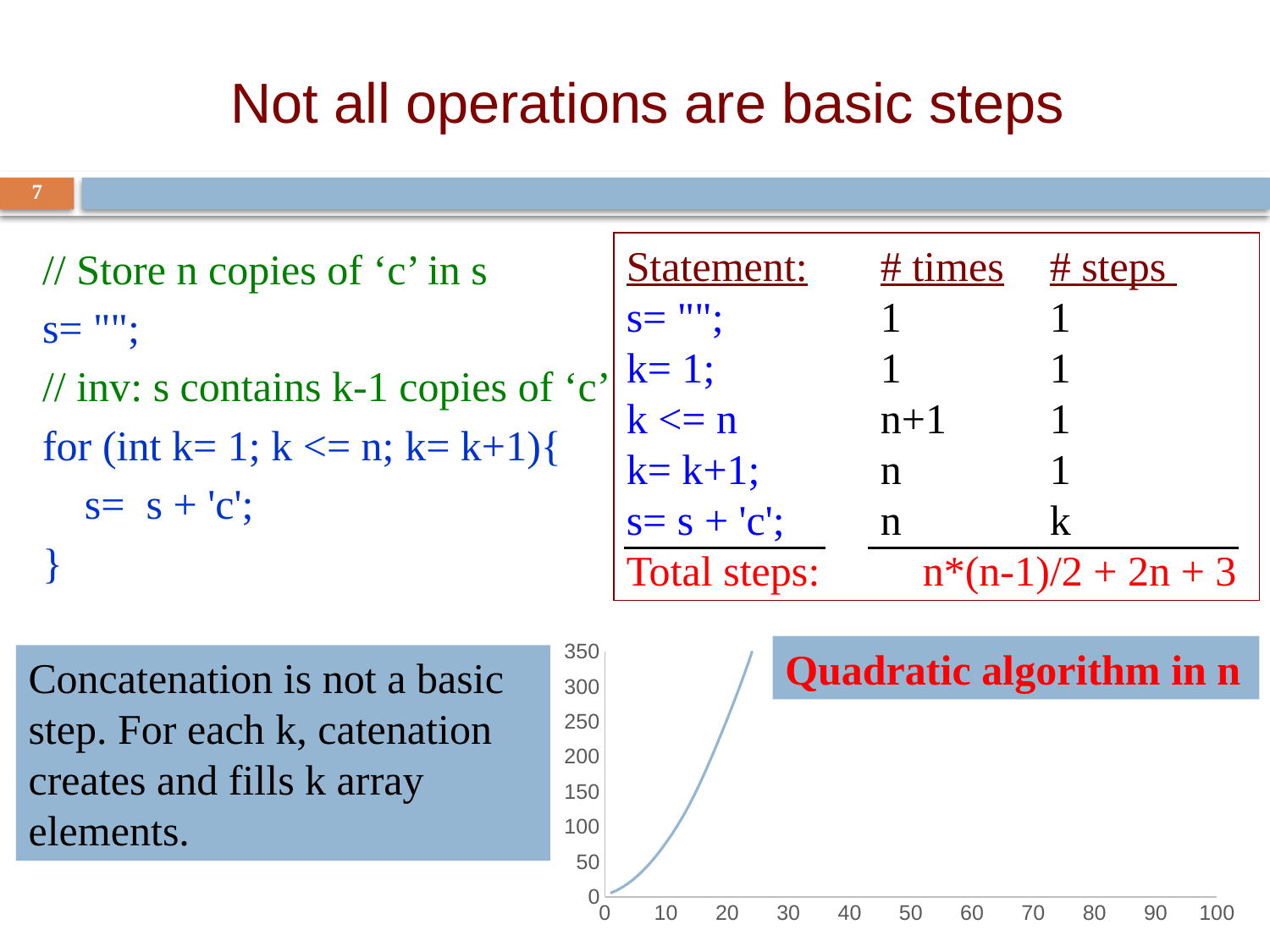

# Not all operations are basic steps
7
Statement:		# times done s= "";			1
k= 1;			1
k <= n			n+1
k= k+1;		n
s= s + 'c';		n
Total steps:		3n + 3
Statement:	# times	    # steps
s= "";		1	    1
k= 1;		1	    1
k <= n		n+1	    1
k= k+1;	n	    1
s= s + 'c';	n	    k
Total steps:	    n*(n-1)/2 + 2n + 3
// Store n copies of ‘c’ in s
s= "";
// inv: s contains k-1 copies of ‘c’
for (int k= 1; k <= n; k= k+1){
    s=  s + 'c';
}

### Chart

| Category | Y-Value 1 |
|---|---|
Quadratic algorithm in n
Concatenation is not a basic step. For each k, catenation creates and fills k array elements.